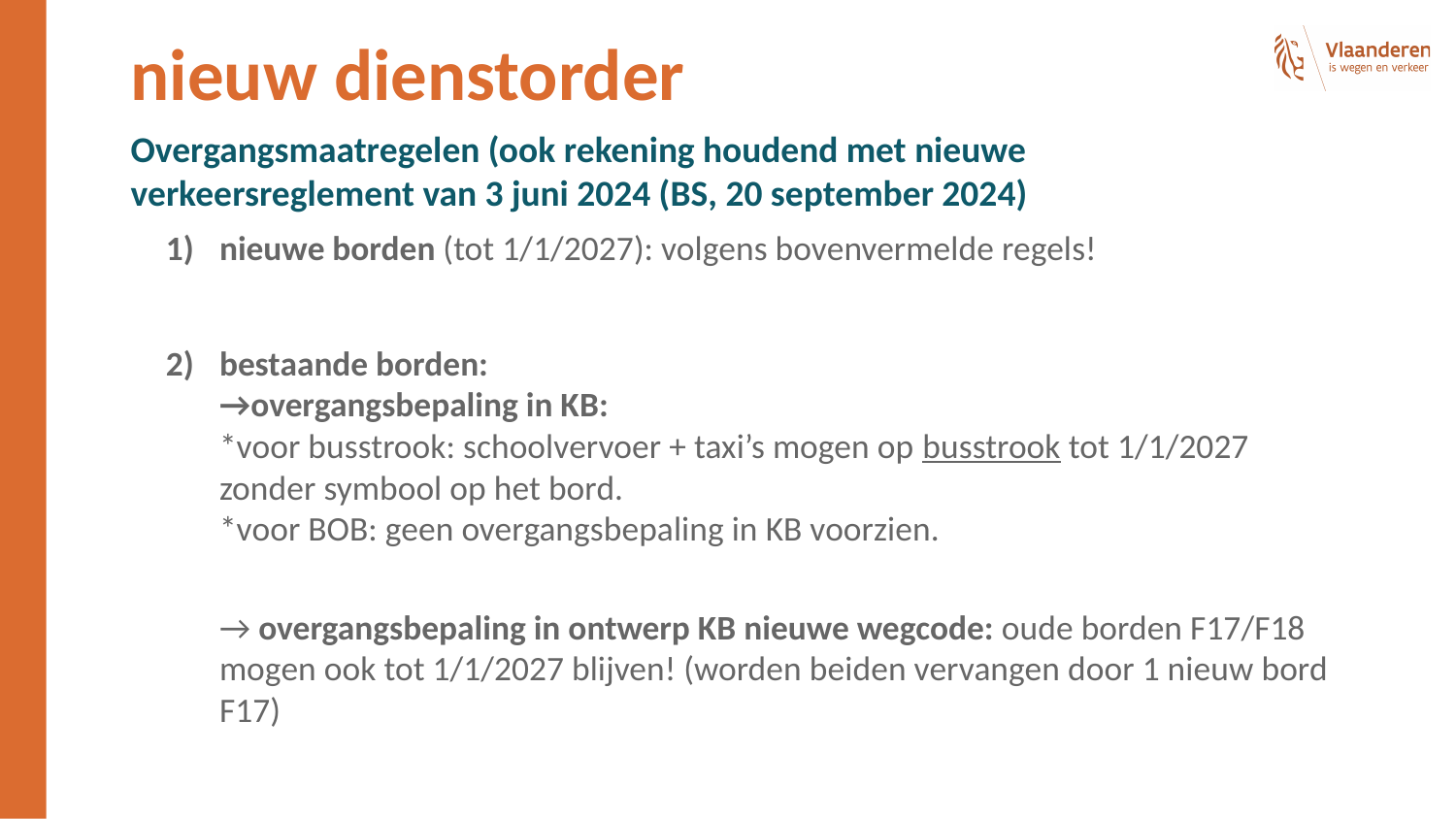

# nieuw dienstorder
Overgangsmaatregelen (ook rekening houdend met nieuwe verkeersreglement van 3 juni 2024 (BS, 20 september 2024)
nieuwe borden (tot 1/1/2027): volgens bovenvermelde regels!

bestaande borden:
→overgangsbepaling in KB:
*voor busstrook: schoolvervoer + taxi’s mogen op busstrook tot 1/1/2027 zonder symbool op het bord.
*voor BOB: geen overgangsbepaling in KB voorzien.
→ overgangsbepaling in ontwerp KB nieuwe wegcode: oude borden F17/F18 mogen ook tot 1/1/2027 blijven! (worden beiden vervangen door 1 nieuw bord F17)